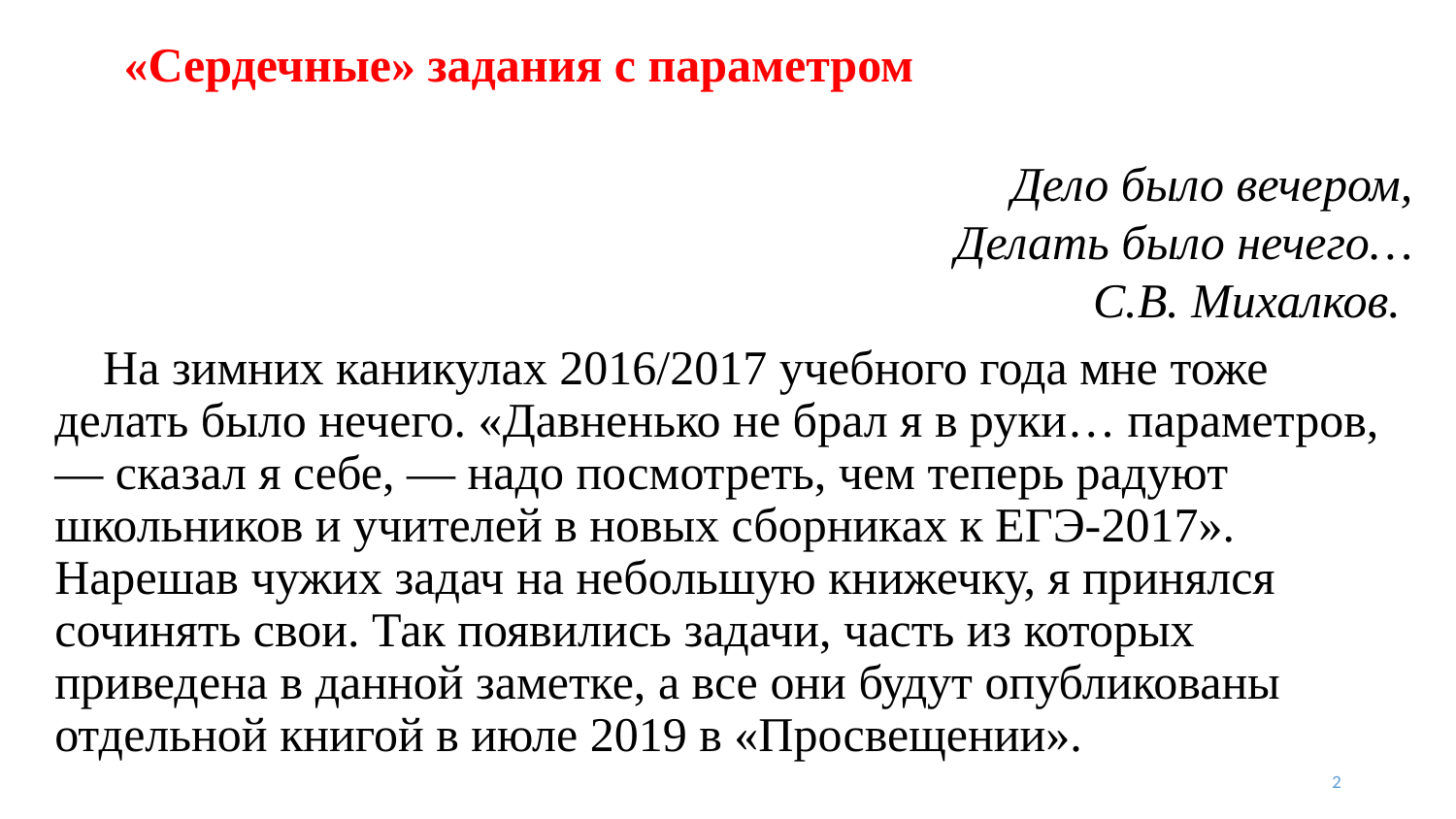

# «Сердечные» задания с параметром
Дело было вечером,
Делать было нечего…
С.В. Михалков.
    На зимних каникулах 2016/2017 учебного года мне тоже делать было нечего. «Давненько не брал я в руки… параметров, — сказал я себе, — надо посмотреть, чем теперь радуют школьников и учителей в новых сборниках к ЕГЭ-2017». Нарешав чужих задач на небольшую книжечку, я принялся сочинять свои. Так появились задачи, часть из которых приведена в данной заметке, а все они будут опубликованы отдельной книгой в июле 2019 в «Просвещении».

2